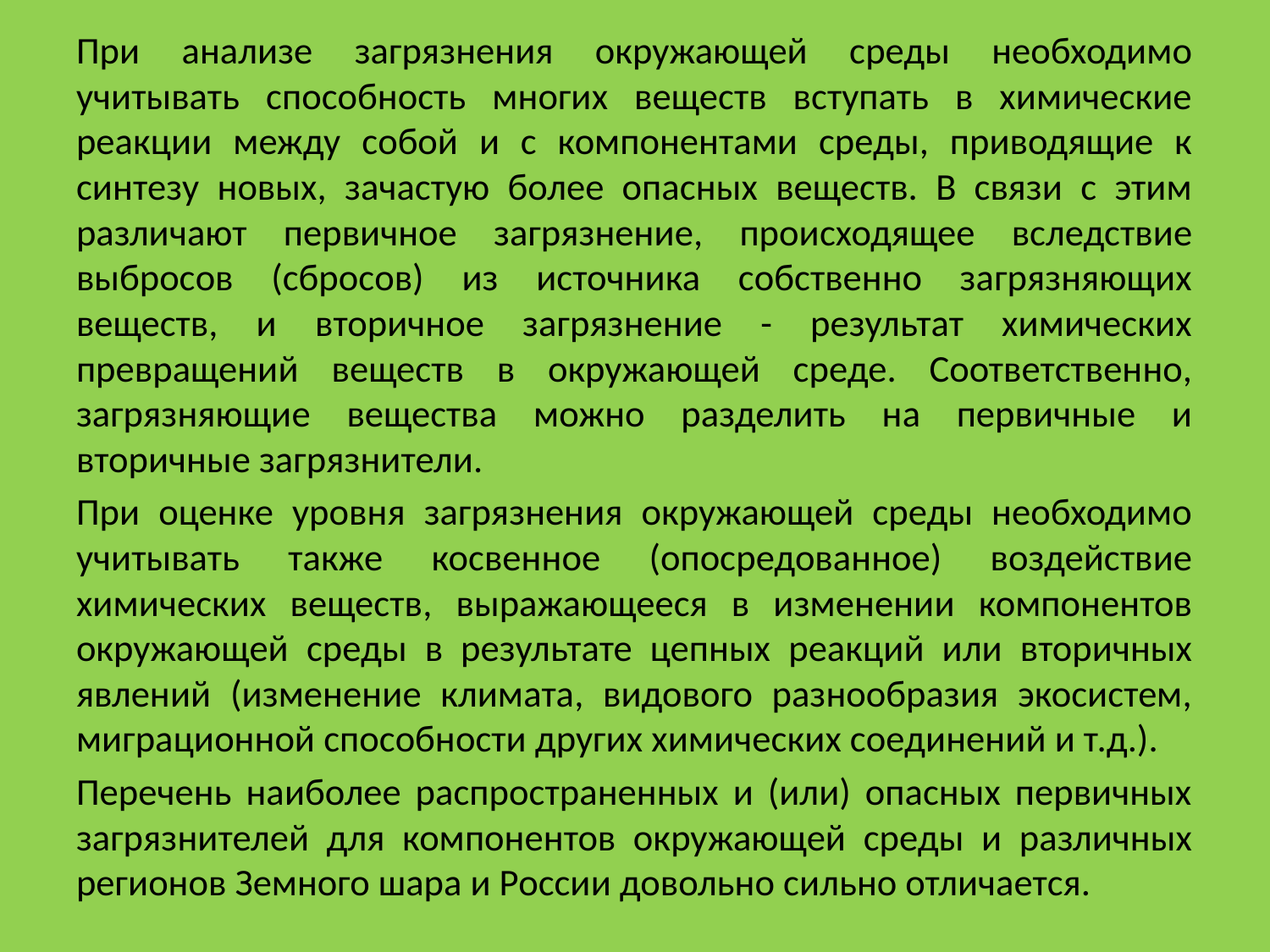

При анализе загрязнения окружающей среды необходимо учитывать способность многих веществ вступать в химические реакции между собой и с компонентами среды, приводящие к синтезу новых, зачастую более опасных веществ. В связи с этим различают первичное загрязнение, происходящее вследствие выбросов (сбросов) из источника собственно загрязняющих веществ, и вторичное загрязнение - результат химических превращений веществ в окружающей среде. Соответственно, загрязняющие вещества можно разделить на первичные и вторичные загрязнители.
При оценке уровня загрязнения окружающей среды необходимо учитывать также косвенное (опосредованное) воздействие химических веществ, выражающееся в изменении компонентов окружающей среды в результате цепных реакций или вторичных явлений (изменение климата, видового разнообразия экосистем, миграционной способности других химических соединений и т.д.).
Перечень наиболее распространенных и (или) опасных первичных загрязнителей для компонентов окружающей среды и различных регионов Земного шара и России довольно сильно отличается.